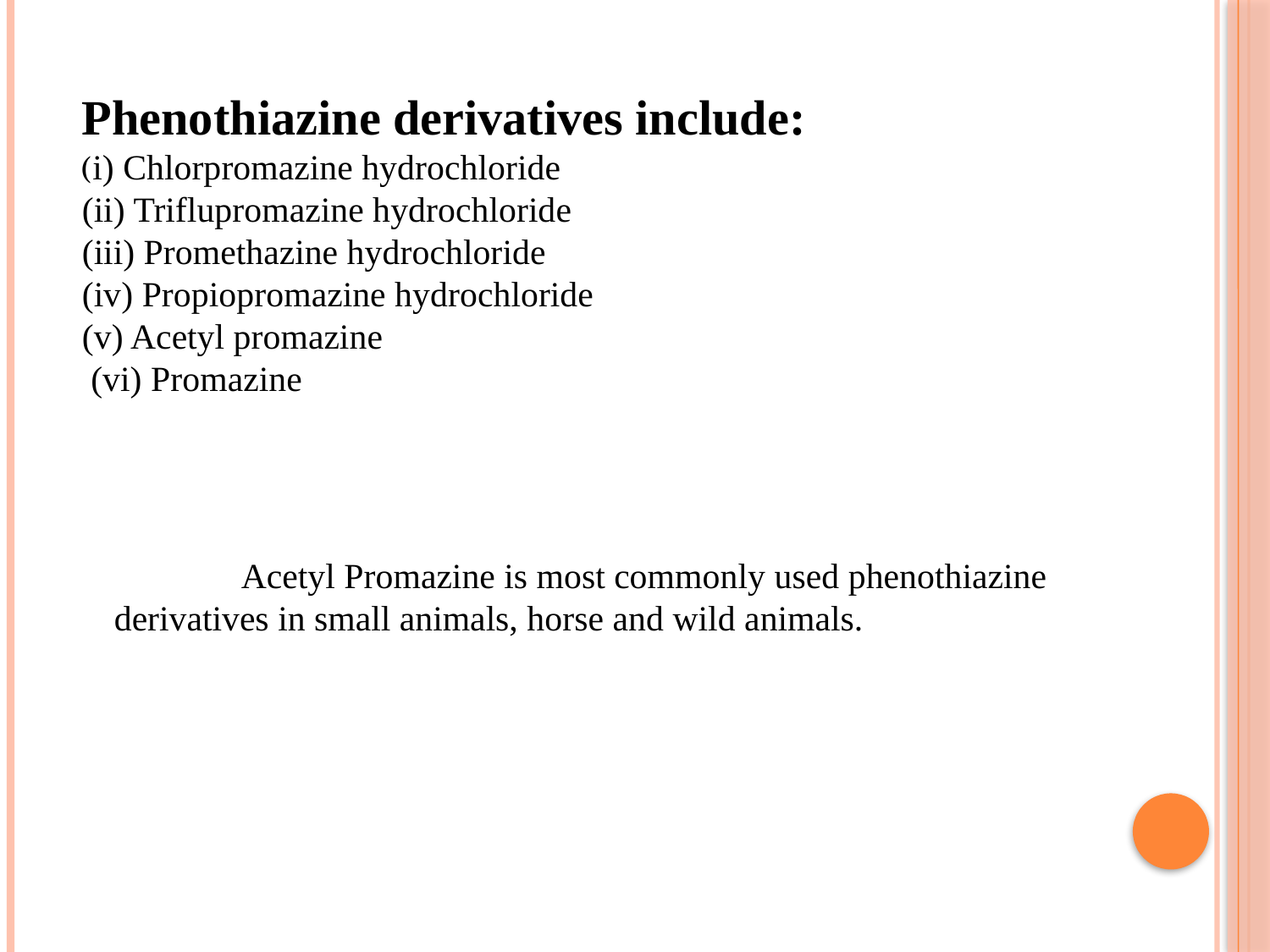

#
Phenothiazine derivatives include:
(i) Chlorpromazine hydrochloride
(ii) Triflupromazine hydrochloride
(iii) Promethazine hydrochloride
(iv) Propiopromazine hydrochloride
(v) Acetyl promazine
 (vi) Promazine

		Acetyl Promazine is most commonly used phenothiazine derivatives in small animals, horse and wild animals.